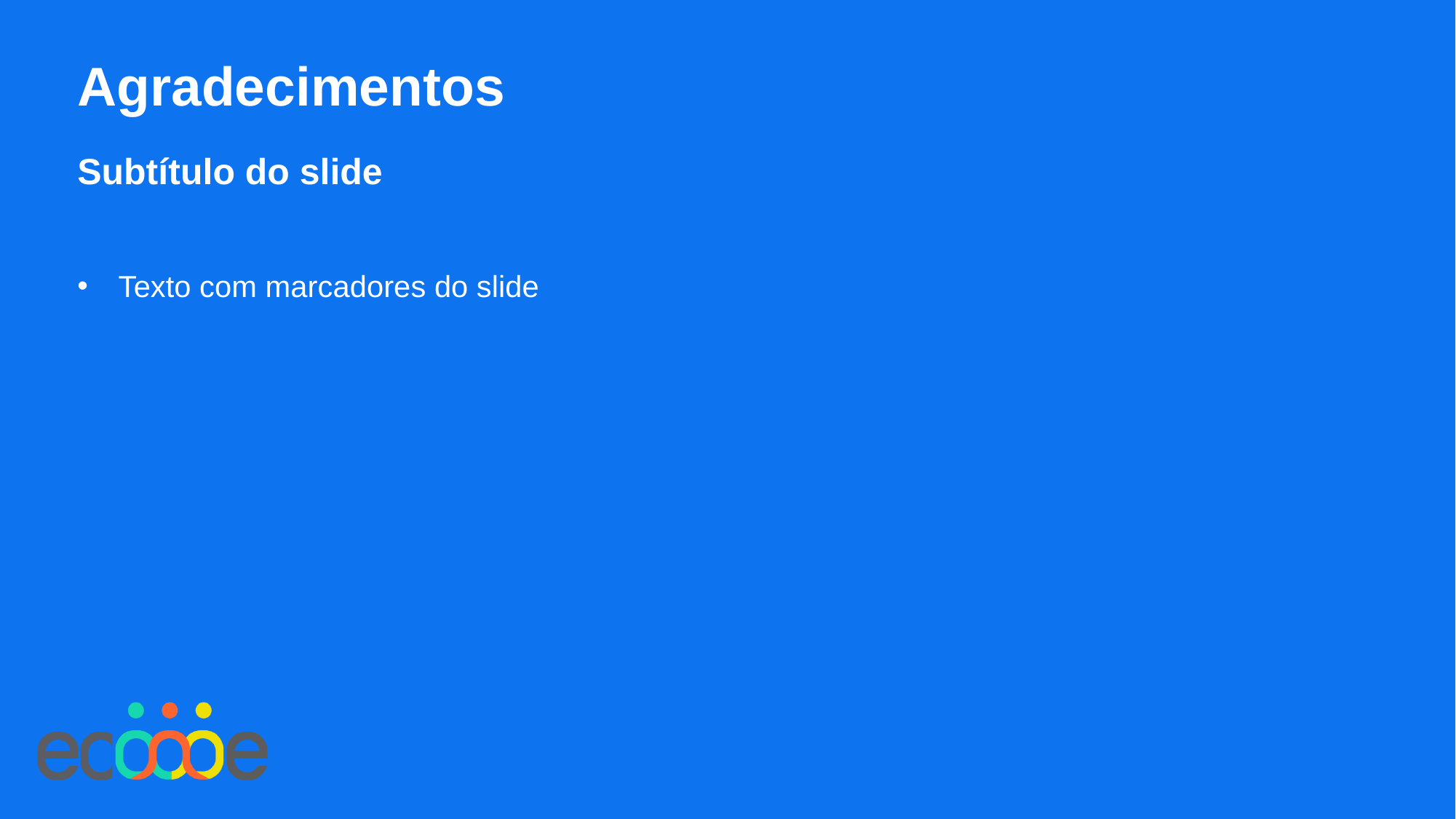

Agradecimentos
Subtítulo do slide
Texto com marcadores do slide